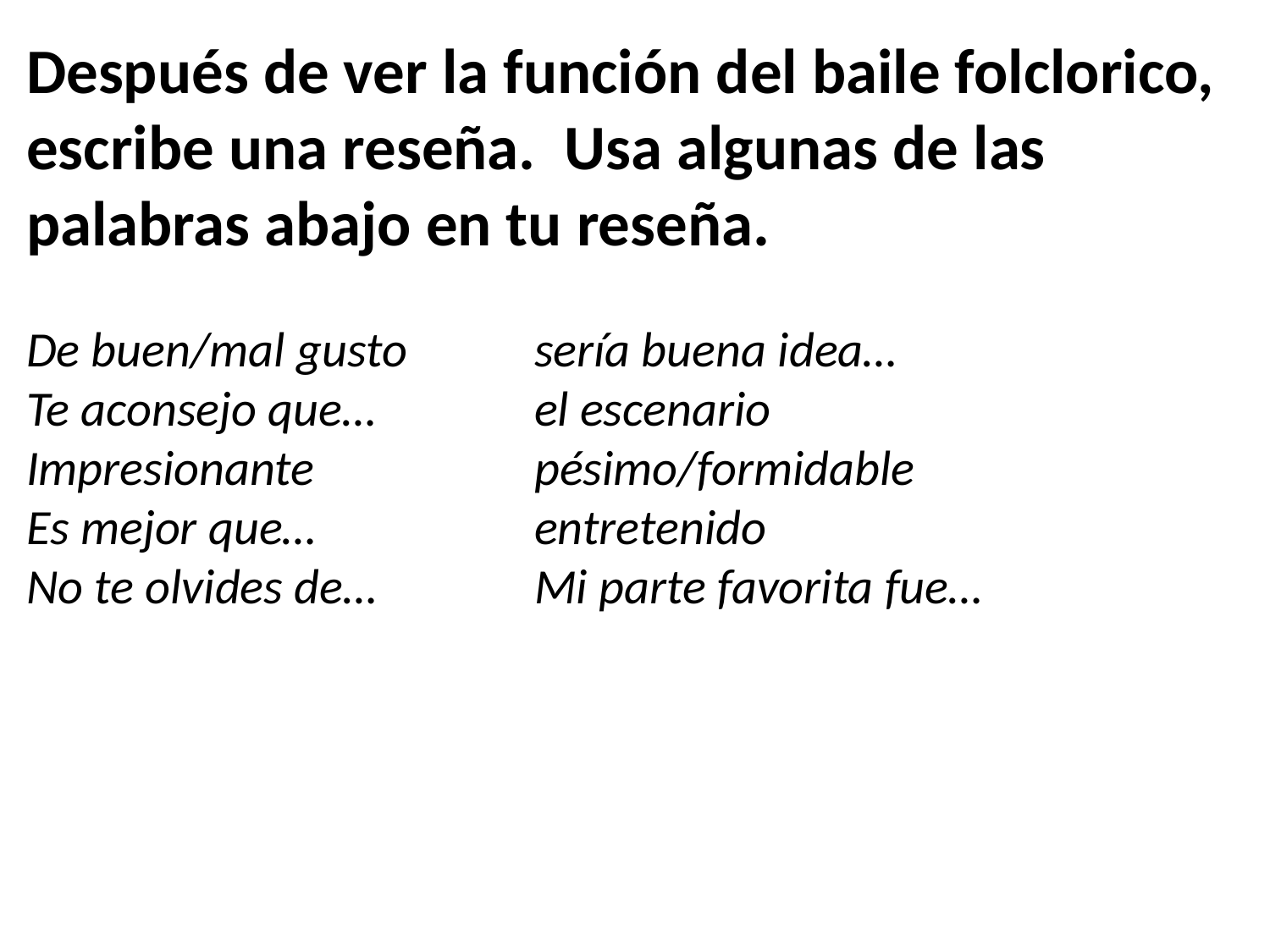

Después de ver la función del baile folclorico, escribe una reseña.  Usa algunas de las palabras abajo en tu reseña.

De buen/mal gusto	sería buena idea…
Te aconsejo que…		el escenario
Impresionante		pésimo/formidable
Es mejor que…		entretenido
No te olvides de…		Mi parte favorita fue…